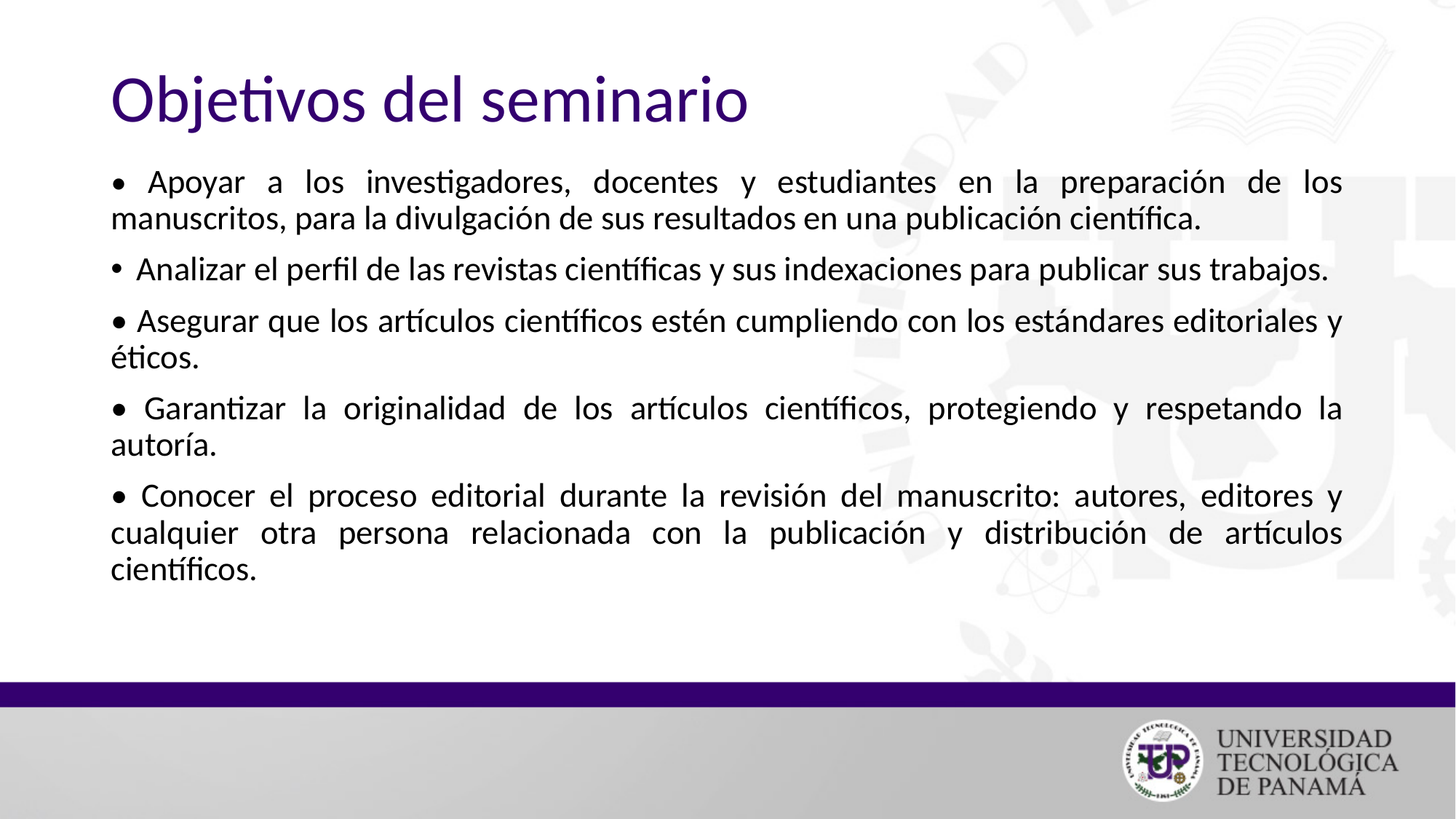

# Objetivos del seminario
• Apoyar a los investigadores, docentes y estudiantes en la preparación de los manuscritos, para la divulgación de sus resultados en una publicación científica.
Analizar el perfil de las revistas científicas y sus indexaciones para publicar sus trabajos.
• Asegurar que los artículos científicos estén cumpliendo con los estándares editoriales y éticos.
• Garantizar la originalidad de los artículos científicos, protegiendo y respetando la autoría.
• Conocer el proceso editorial durante la revisión del manuscrito: autores, editores y cualquier otra persona relacionada con la publicación y distribución de artículos científicos.